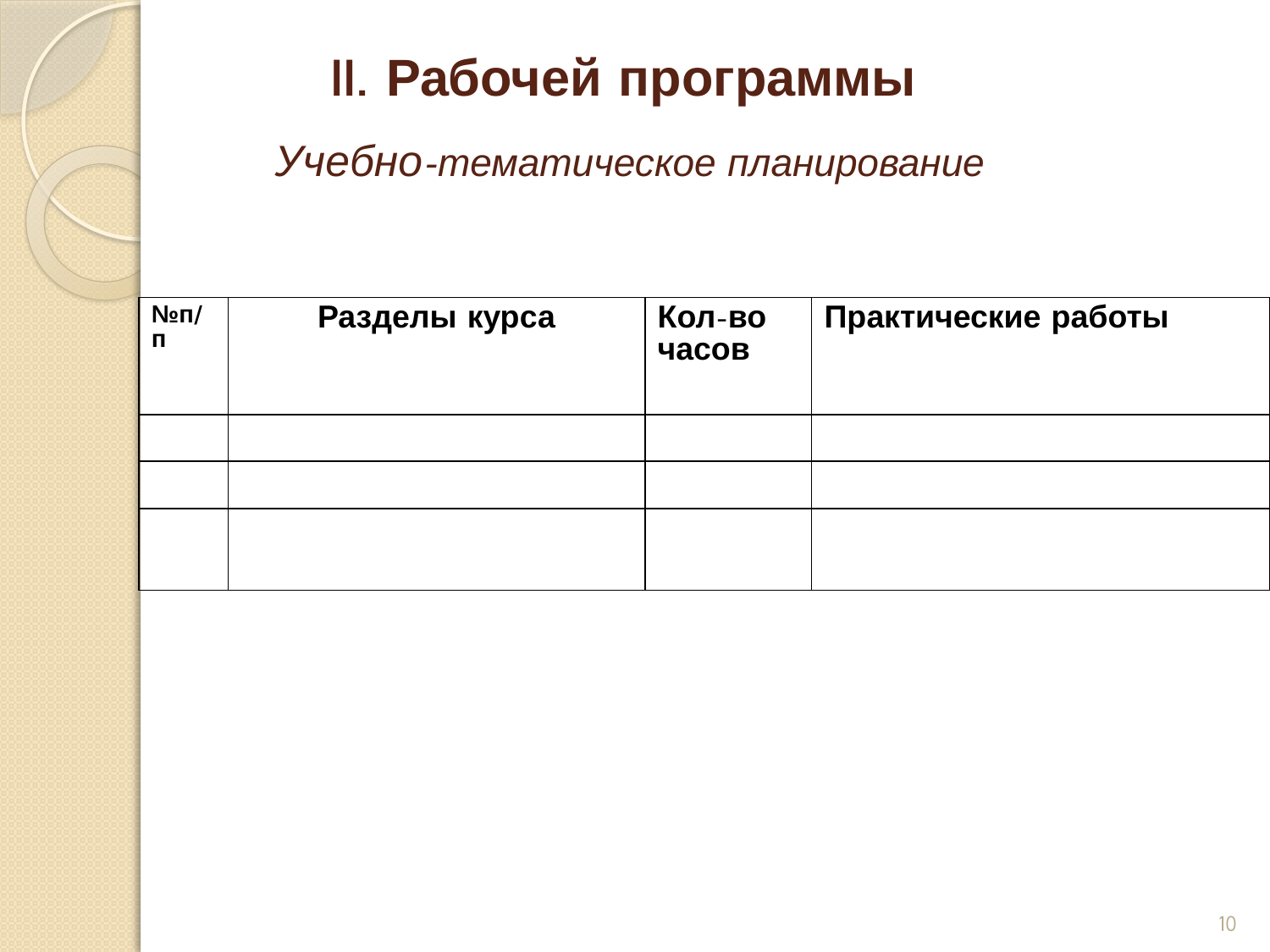

# II. Рабочей программы Учебно-тематическое планирование
| №п/п | Разделы курса | Кол-во часов | Практические работы |
| --- | --- | --- | --- |
|  |  |  |  |
|  |  |  |  |
|  |  |  |  |
10